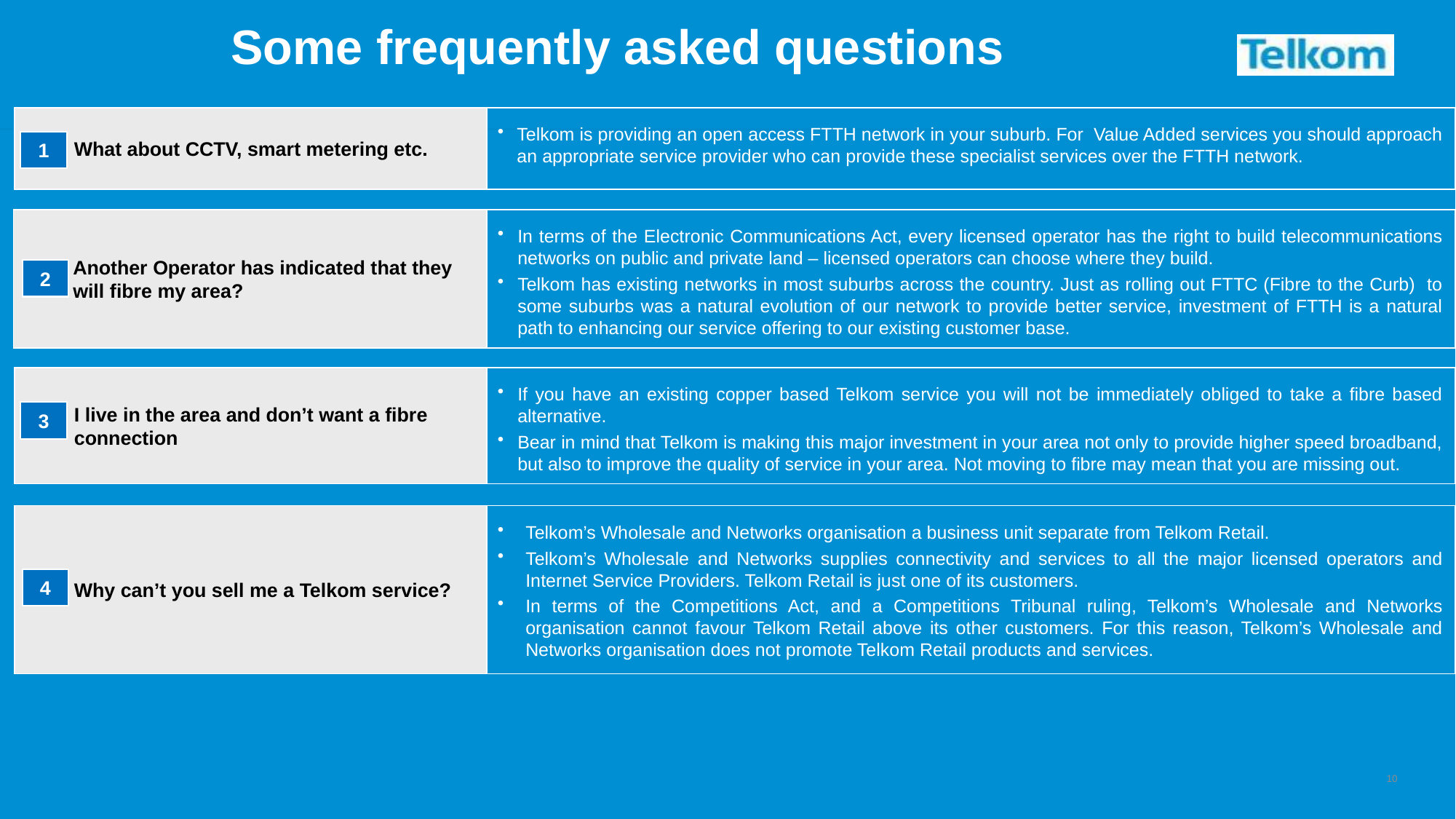

# Some frequently asked questions
What about CCTV, smart metering etc.
Telkom is providing an open access FTTH network in your suburb. For  Value Added services you should approach an appropriate service provider who can provide these specialist services over the FTTH network.
1
Another Operator has indicated that they will fibre my area?
In terms of the Electronic Communications Act, every licensed operator has the right to build telecommunications networks on public and private land – licensed operators can choose where they build.
Telkom has existing networks in most suburbs across the country. Just as rolling out FTTC (Fibre to the Curb)  to some suburbs was a natural evolution of our network to provide better service, investment of FTTH is a natural path to enhancing our service offering to our existing customer base.
2
I live in the area and don’t want a fibre connection
If you have an existing copper based Telkom service you will not be immediately obliged to take a fibre based alternative.
Bear in mind that Telkom is making this major investment in your area not only to provide higher speed broadband, but also to improve the quality of service in your area. Not moving to fibre may mean that you are missing out.
3
Telkom’s Wholesale and Networks organisation a business unit separate from Telkom Retail.
Telkom’s Wholesale and Networks supplies connectivity and services to all the major licensed operators and Internet Service Providers. Telkom Retail is just one of its customers.
In terms of the Competitions Act, and a Competitions Tribunal ruling, Telkom’s Wholesale and Networks organisation cannot favour Telkom Retail above its other customers. For this reason, Telkom’s Wholesale and Networks organisation does not promote Telkom Retail products and services.
Why can’t you sell me a Telkom service?
4